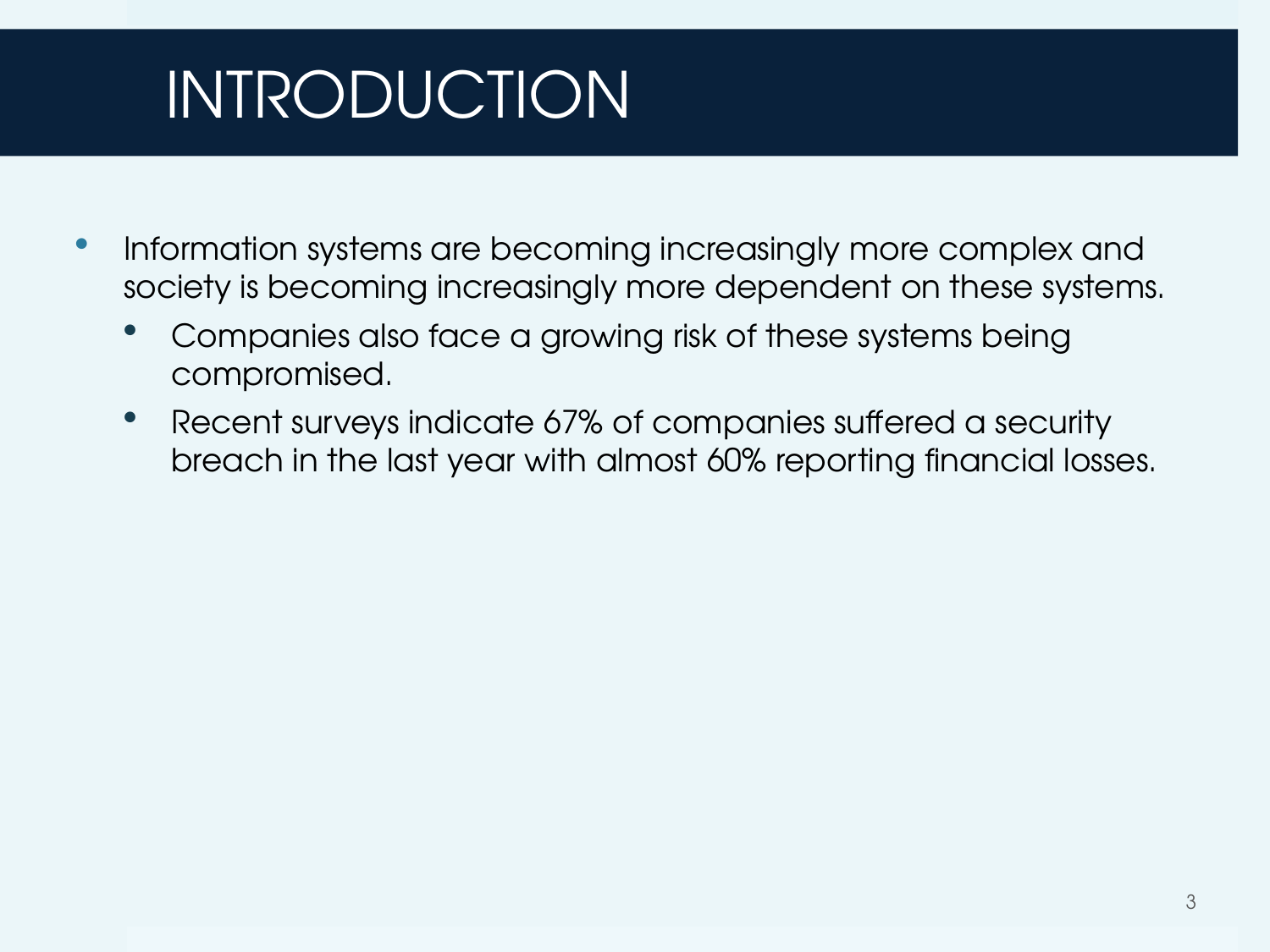

# INTRODUCTION
Information systems are becoming increasingly more complex and society is becoming increasingly more dependent on these systems.
Companies also face a growing risk of these systems being compromised.
Recent surveys indicate 67% of companies suffered a security breach in the last year with almost 60% reporting financial losses.
3